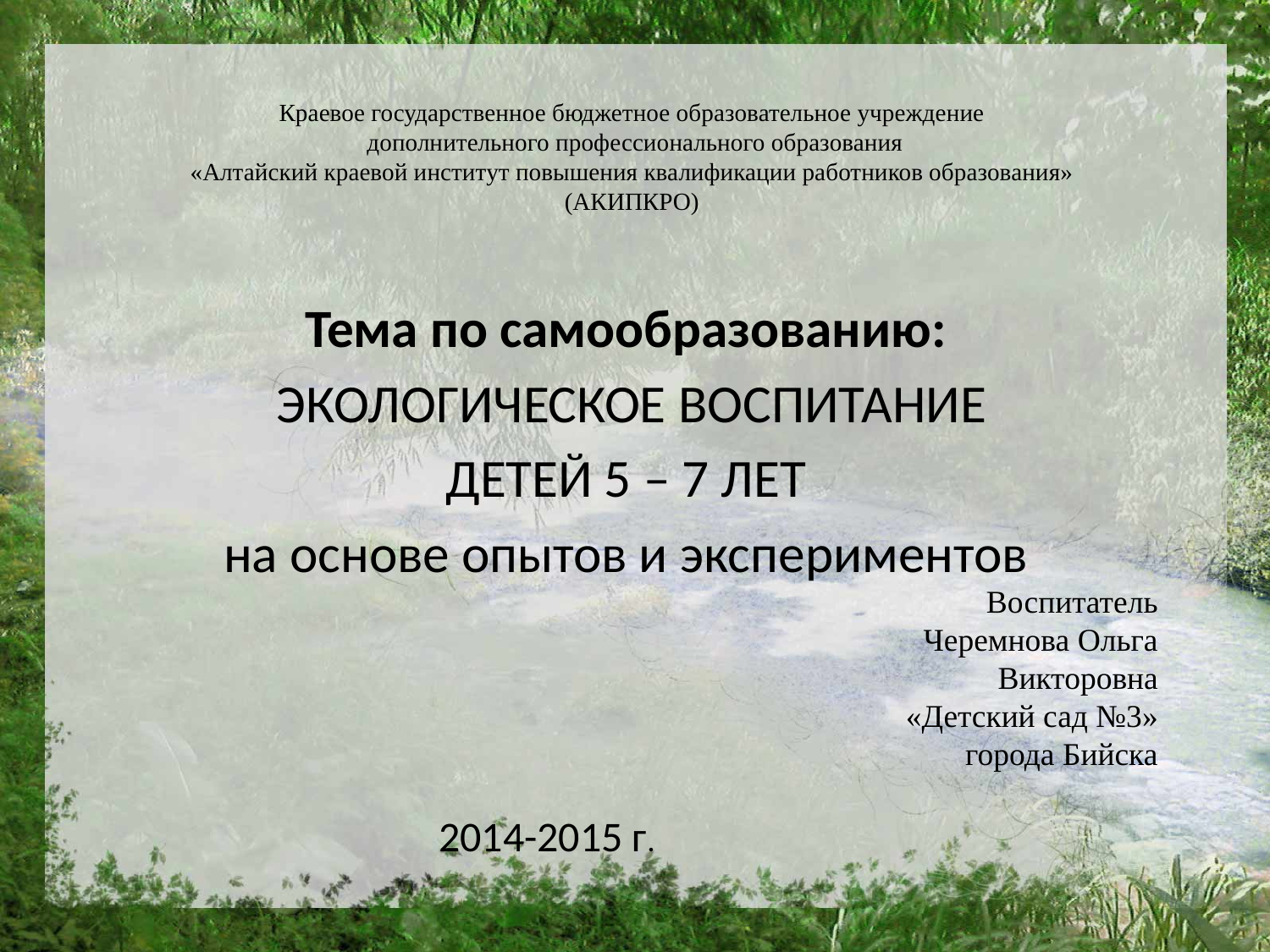

# Краевое государственное бюджетное образовательное учреждение дополнительного профессионального образования «Алтайский краевой институт повышения квалификации работников образования» (АКИПКРО)
Тема по самообразованию:
 ЭКОЛОГИЧЕСКОЕ ВОСПИТАНИЕ
 ДЕТЕЙ 5 – 7 ЛЕТ
на основе опытов и экспериментов

Воспитатель
Черемнова Ольга Викторовна
«Детский сад №3»
города Бийска

2014-2015 г.